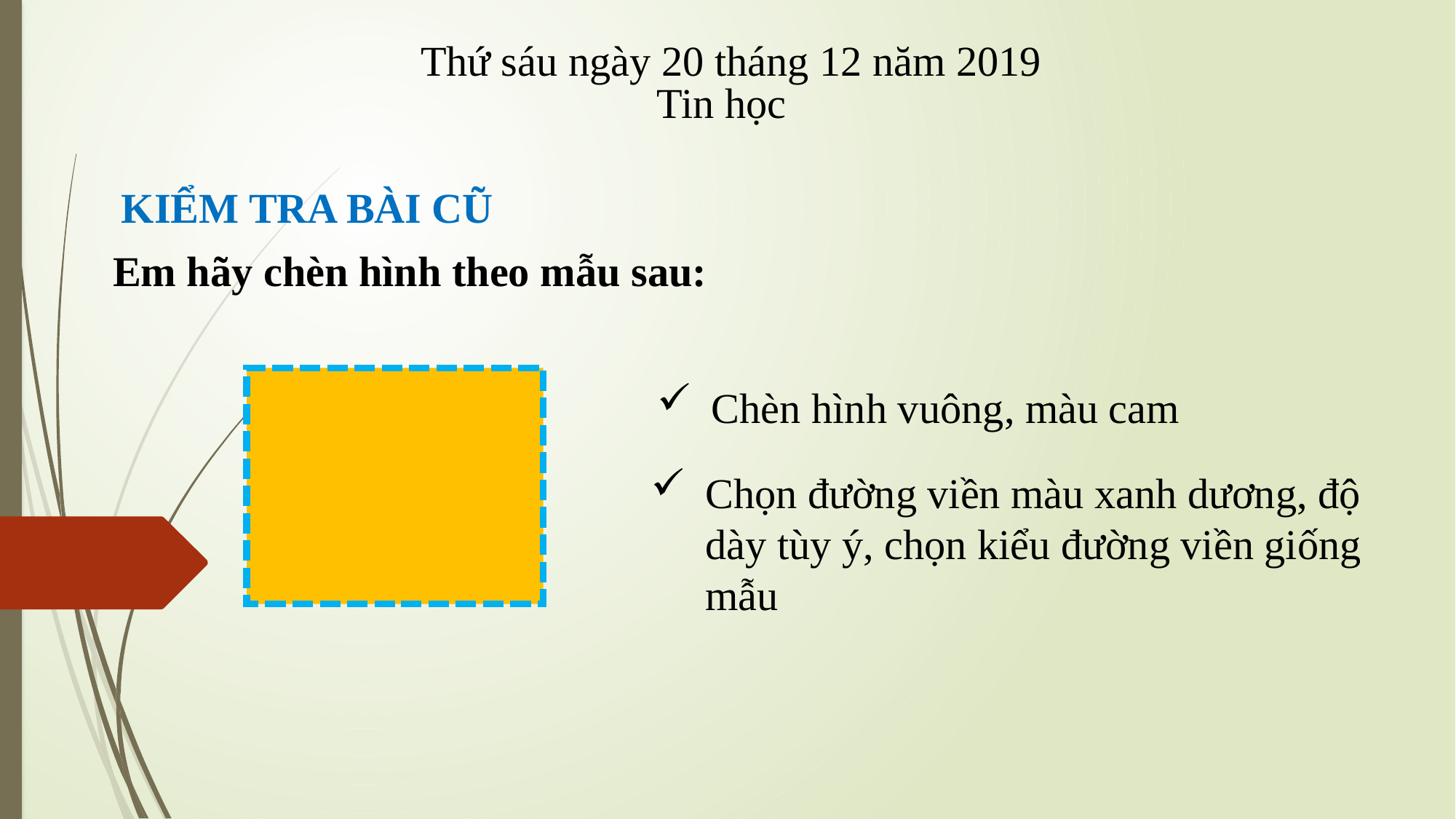

Thứ sáu ngày 20 tháng 12 năm 2019
Tin học
KIỂM TRA BÀI CŨ
Em hãy chèn hình theo mẫu sau:

Chèn hình vuông, màu cam
Chọn đường viền màu xanh dương, độ dày tùy ý, chọn kiểu đường viền giống mẫu